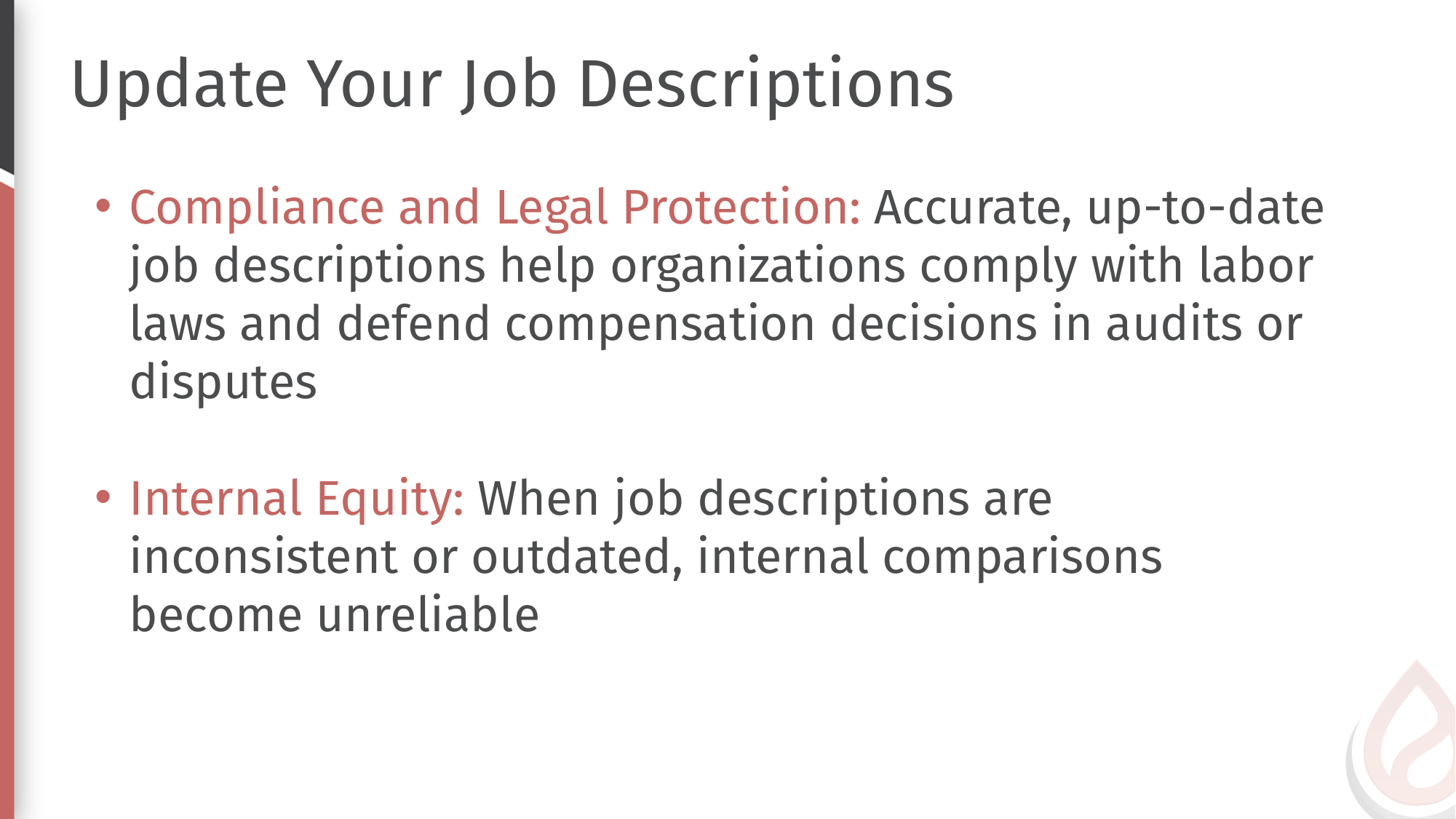

# Update Your Job Descriptions

Compliance and Legal Protection: Accurate, up-to-date job descriptions help organizations comply with labor laws and defend compensation decisions in audits or disputes

Internal Equity: When job descriptions are inconsistent or outdated, internal comparisons become unreliable